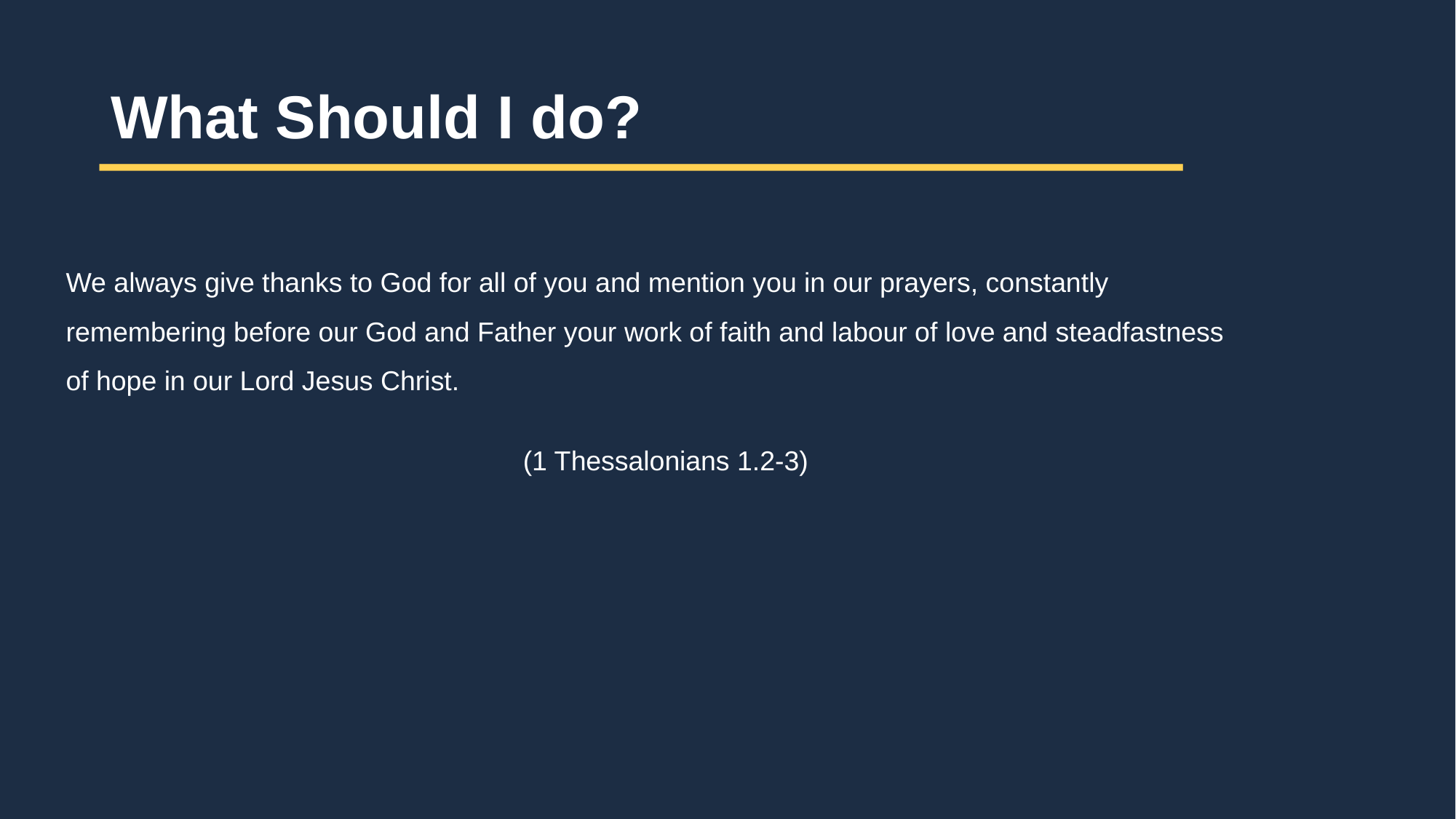

What Should I do?

We always give thanks to God for all of you and mention you in our prayers, constantly remembering before our God and Father your work of faith and labour of love and steadfastness of hope in our Lord Jesus Christ.
(1 Thessalonians 1.2-3)